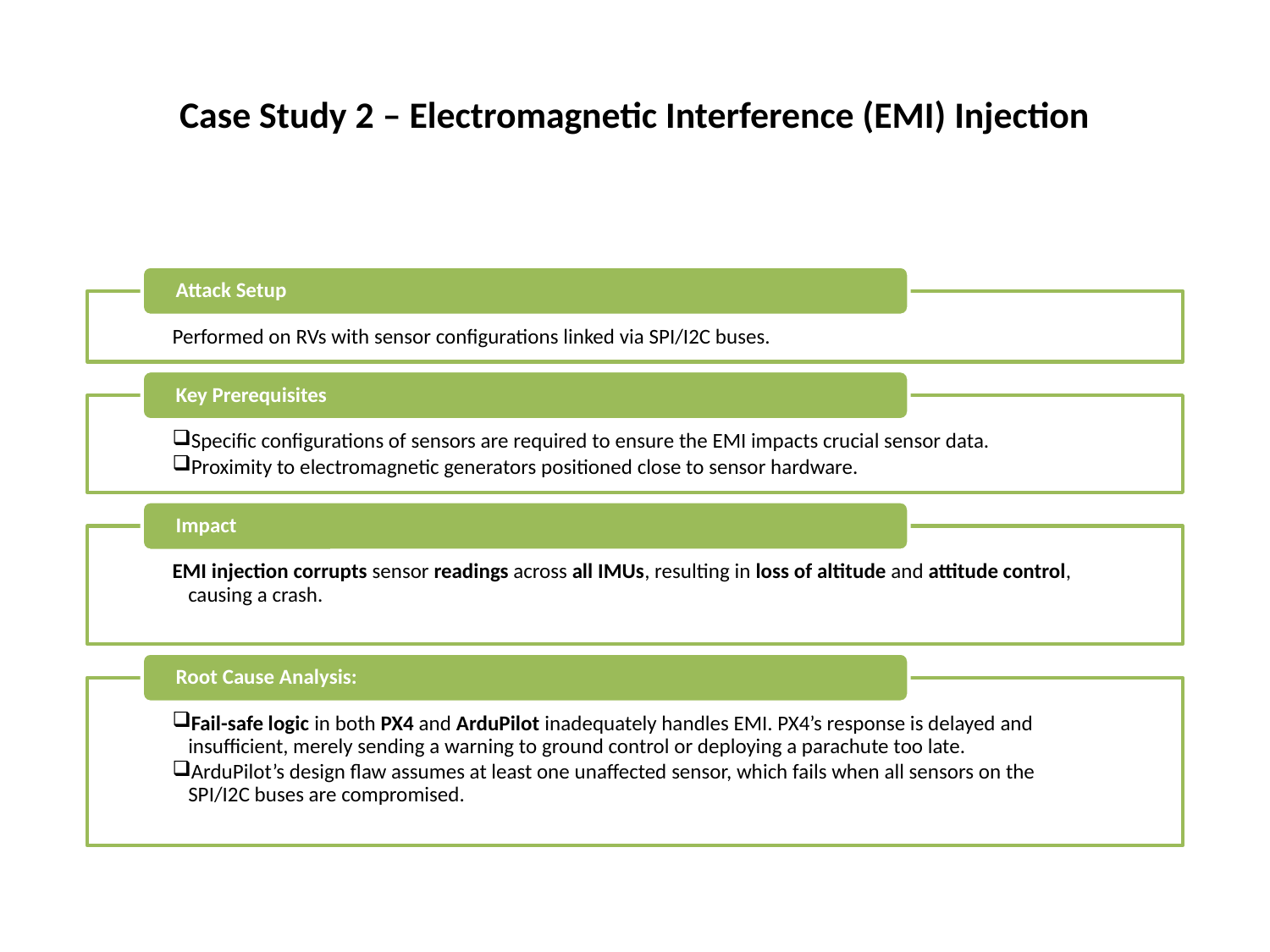

Case Study 2 – Electromagnetic Interference (EMI) Injection
Performed on RVs with sensor configurations linked via SPI/I2C buses.
Attack Setup
Specific configurations of sensors are required to ensure the EMI impacts crucial sensor data.
Proximity to electromagnetic generators positioned close to sensor hardware.
Key Prerequisites
EMI injection corrupts sensor readings across all IMUs, resulting in loss of altitude and attitude control, causing a crash.
Impact
Fail-safe logic in both PX4 and ArduPilot inadequately handles EMI. PX4’s response is delayed and insufficient, merely sending a warning to ground control or deploying a parachute too late.
ArduPilot’s design flaw assumes at least one unaffected sensor, which fails when all sensors on the SPI/I2C buses are compromised.
Root Cause Analysis: